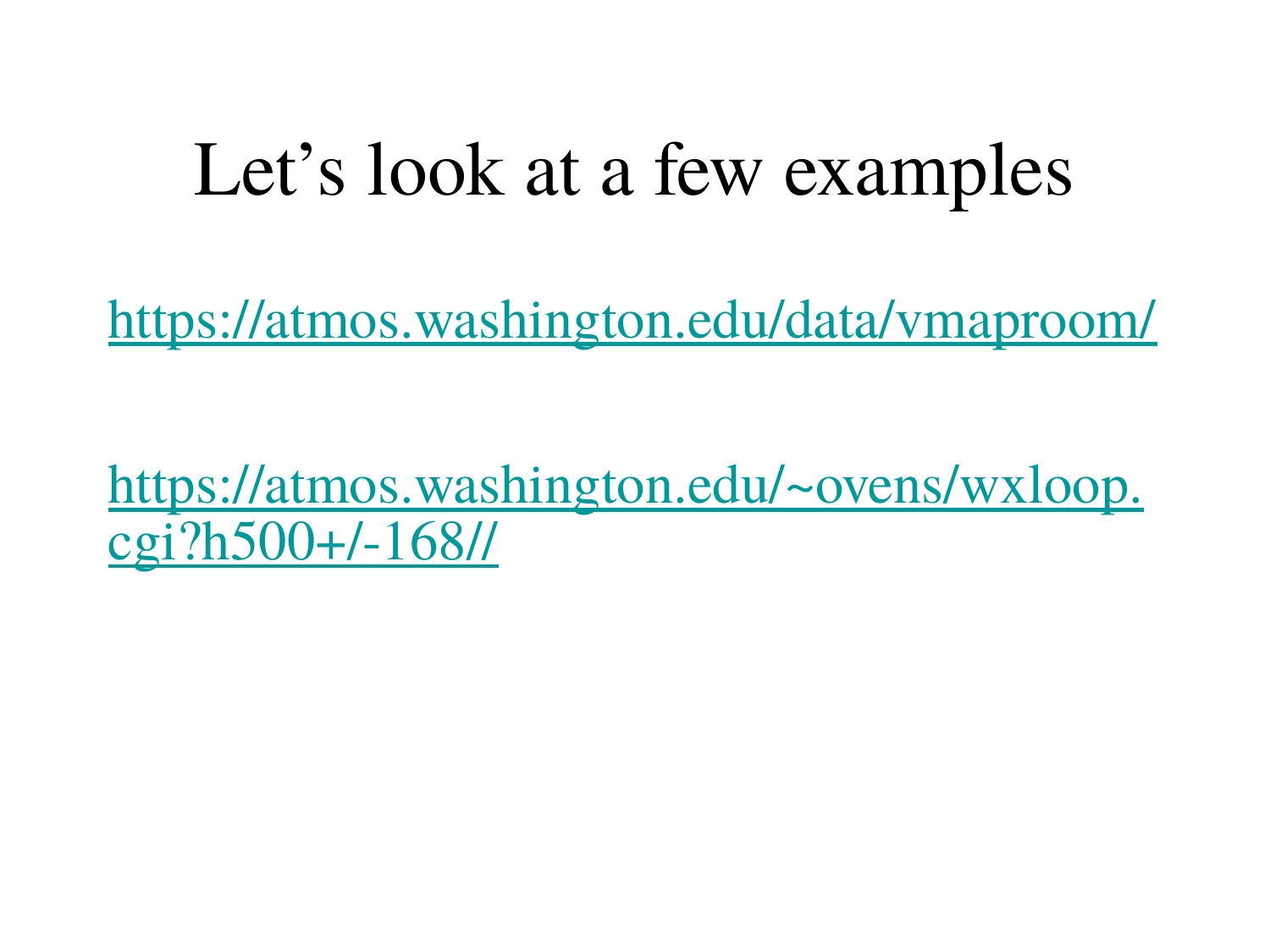

# Let’s look at a few examples
https://atmos.washington.edu/data/vmaproom/

https://atmos.washington.edu/~ovens/wxloop.cgi?h500+/-168//